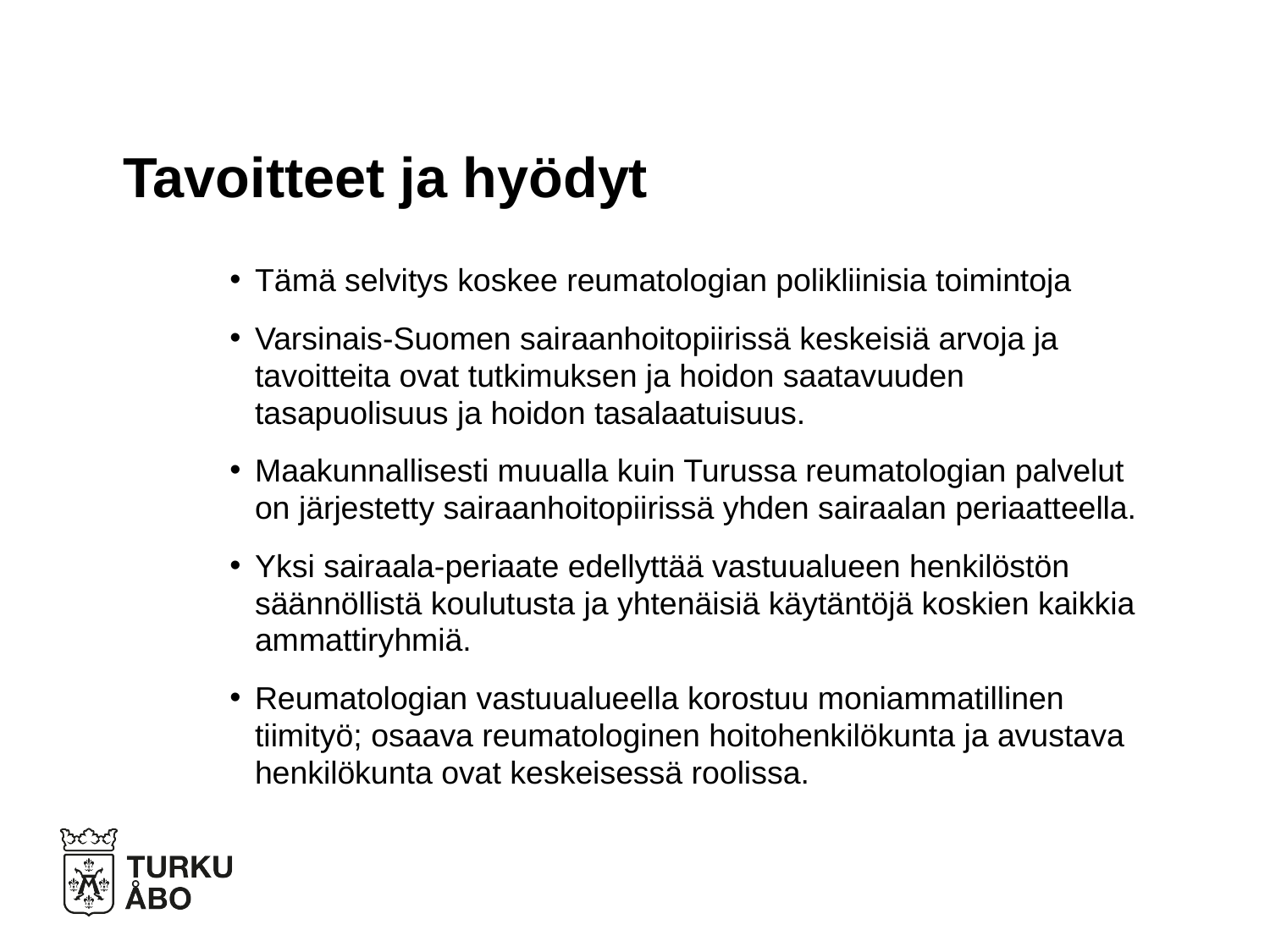

# Tavoitteet ja hyödyt
Tämä selvitys koskee reumatologian polikliinisia toimintoja
Varsinais-Suomen sairaanhoitopiirissä keskeisiä arvoja ja tavoitteita ovat tutkimuksen ja hoidon saatavuuden tasapuolisuus ja hoidon tasalaatuisuus.
Maakunnallisesti muualla kuin Turussa reumatologian palvelut on järjestetty sairaanhoitopiirissä yhden sairaalan periaatteella.
Yksi sairaala-periaate edellyttää vastuualueen henkilöstön säännöllistä koulutusta ja yhtenäisiä käytäntöjä koskien kaikkia ammattiryhmiä.
Reumatologian vastuualueella korostuu moniammatillinen tiimityö; osaava reumatologinen hoitohenkilökunta ja avustava henkilökunta ovat keskeisessä roolissa.